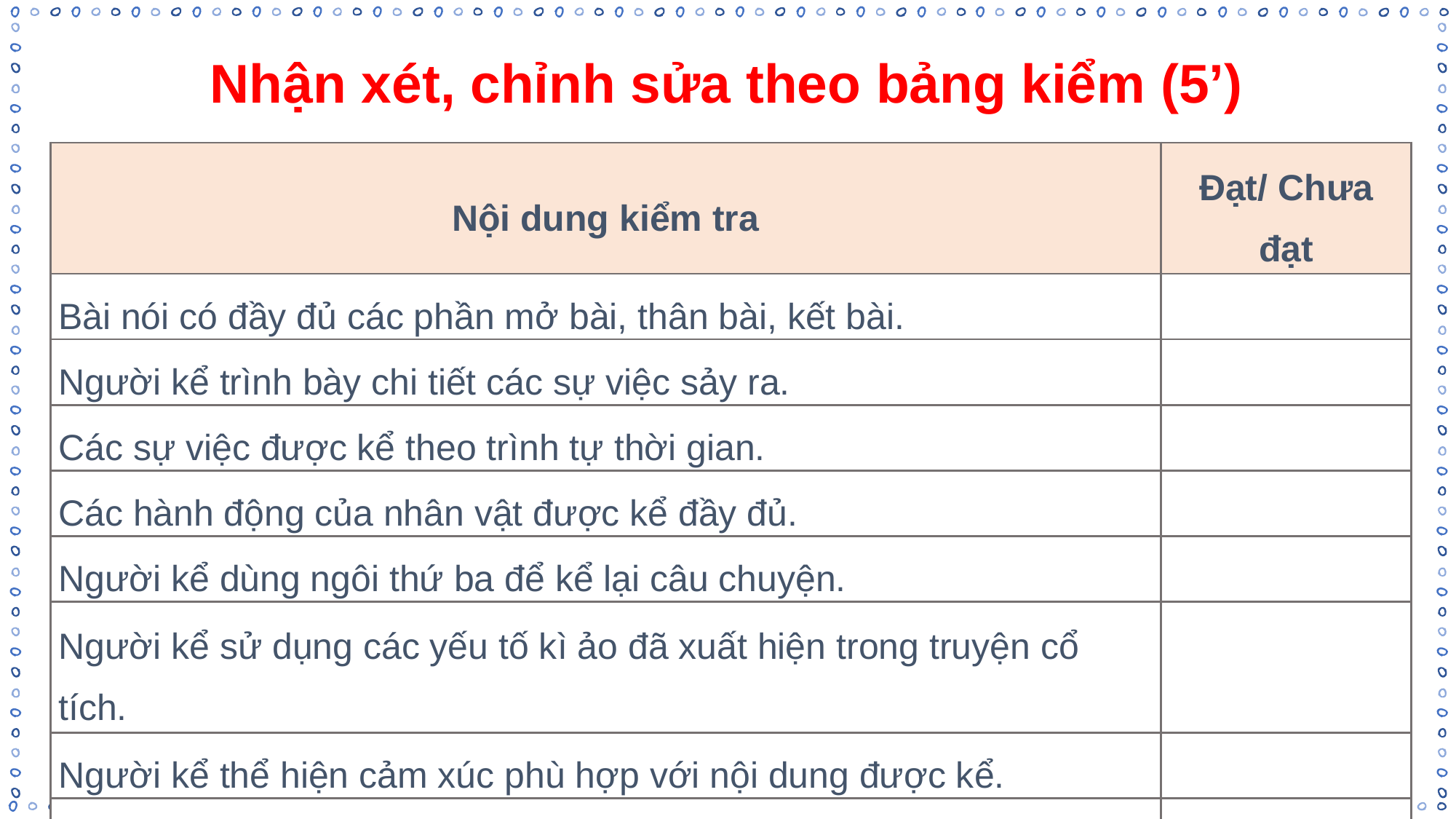

Nhận xét, chỉnh sửa theo bảng kiểm (5’)
| Nội dung kiểm tra | Đạt/ Chưa đạt |
| --- | --- |
| Bài nói có đầy đủ các phần mở bài, thân bài, kết bài. |  |
| Người kể trình bày chi tiết các sự việc sảy ra. |  |
| Các sự việc được kể theo trình tự thời gian. |  |
| Các hành động của nhân vật được kể đầy đủ. |  |
| Người kể dùng ngôi thứ ba để kể lại câu chuyện. |  |
| Người kể sử dụng các yếu tố kì ảo đã xuất hiện trong truyện cổ tích. |  |
| Người kể thể hiện cảm xúc phù hợp với nội dung được kể. |  |
| Người kể tự tin, cử chỉ, điệu bộ hợp lí. |  |
| Người kể sử dụng từ ngữ thích hợp với ngôn ngữ nói khi kể. |  |